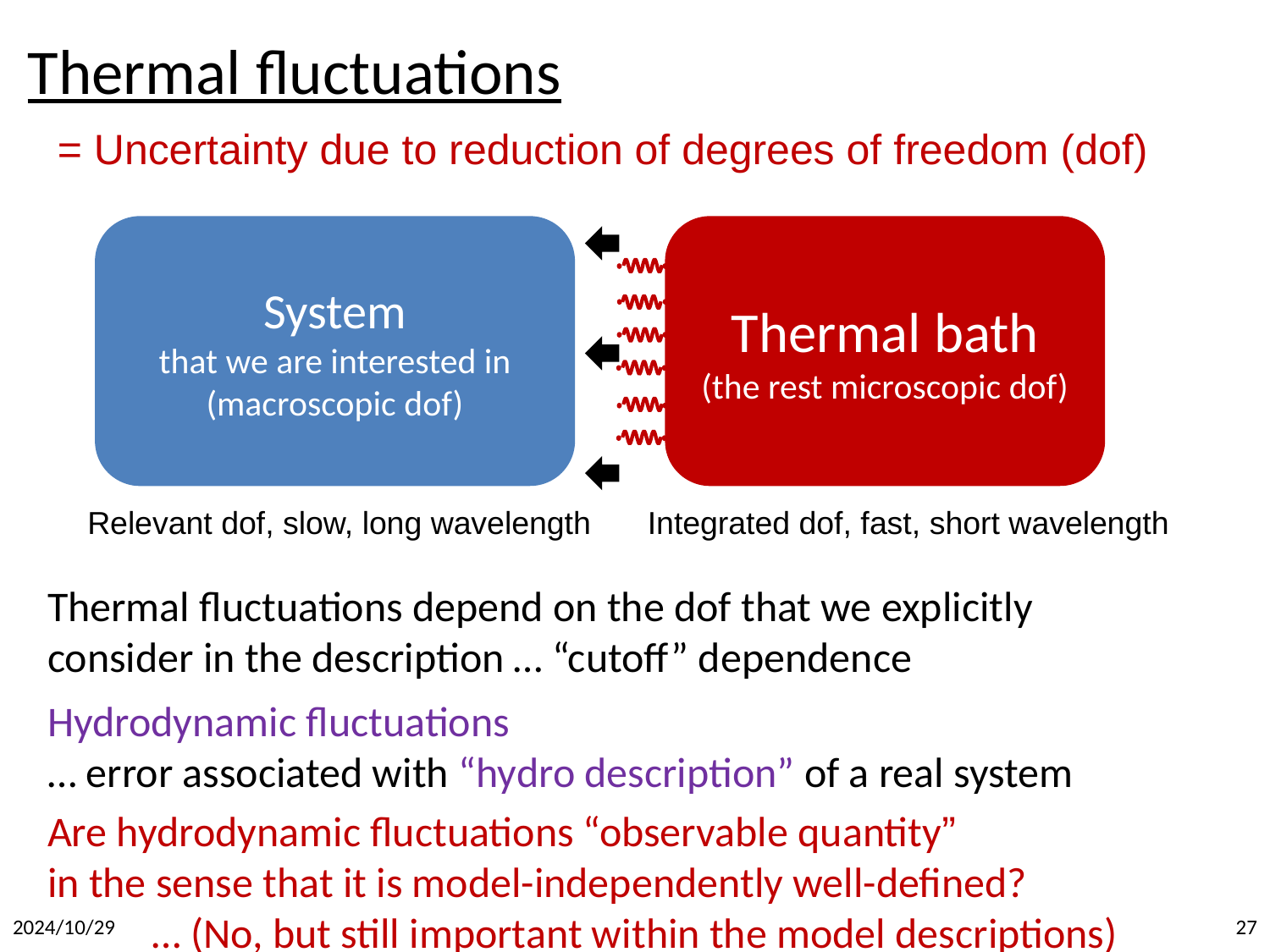

# Thermal fluctuations
= Uncertainty due to reduction of degrees of freedom (dof)
System
that we are interested in
(macroscopic dof)
Thermal bath
(the rest microscopic dof)

Relevant dof, slow, long wavelength
Integrated dof, fast, short wavelength
Thermal fluctuations depend on the dof that we explicitly consider in the description … “cutoff” dependence
Hydrodynamic fluctuations
… error associated with “hydro description” of a real system
Are hydrodynamic fluctuations “observable quantity”
in the sense that it is model-independently well-defined?
           … (No, but still important within the model descriptions)
2024/10/29
27